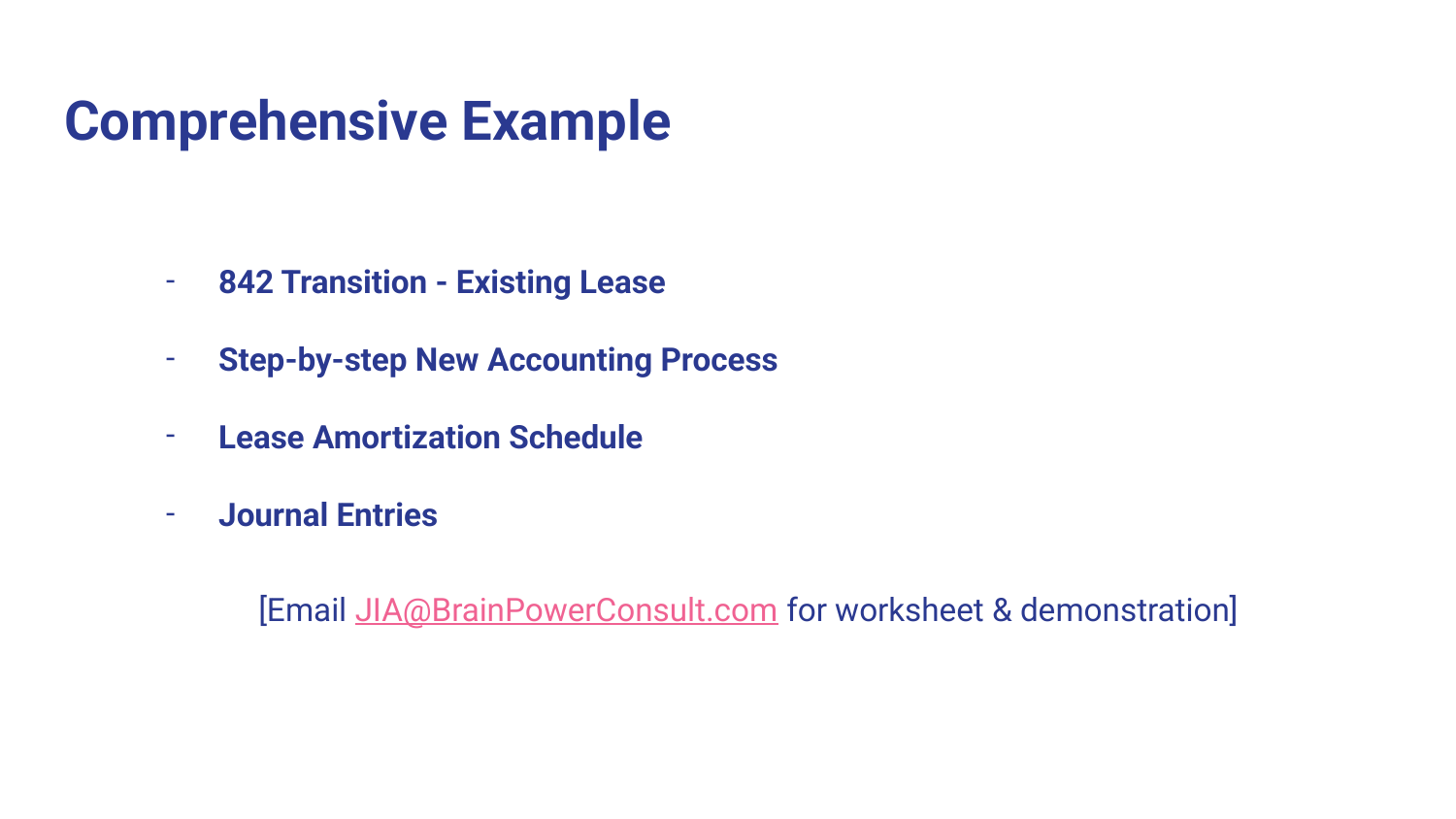

Comprehensive Example

842 Transition - Existing Lease
Step-by-step New Accounting Process
Lease Amortization Schedule
Journal Entries
[Email JIA@BrainPowerConsult.com for worksheet & demonstration]